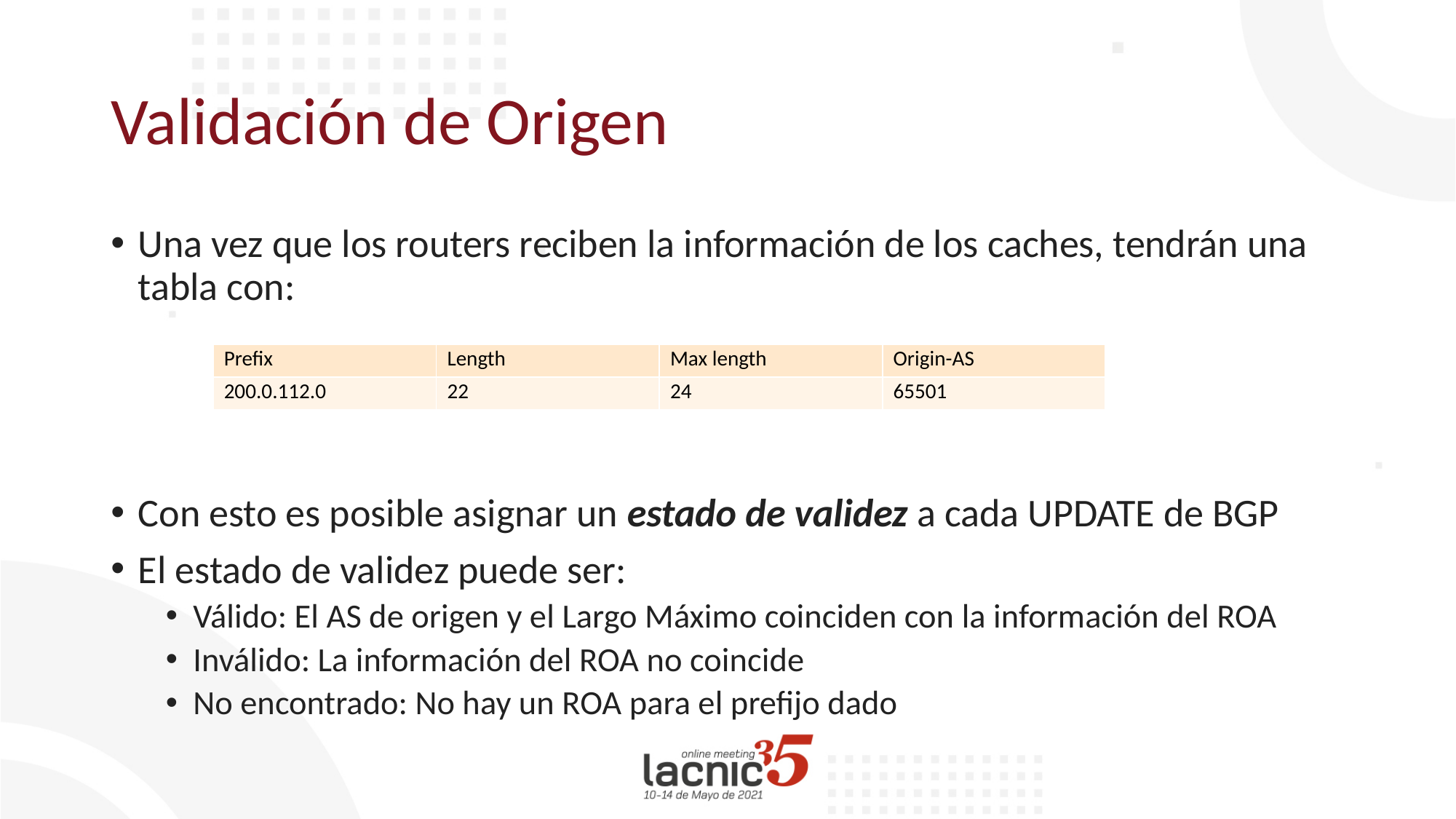

# Validación de Origen
Una vez que los routers reciben la información de los caches, tendrán una tabla con:

Con esto es posible asignar un estado de validez a cada UPDATE de BGP
El estado de validez puede ser:
Válido: El AS de origen y el Largo Máximo coinciden con la información del ROA
Inválido: La información del ROA no coincide
No encontrado: No hay un ROA para el prefijo dado
| Prefix | Length | Max length | Origin-AS |
| --- | --- | --- | --- |
| 200.0.112.0 | 22 | 24 | 65501 |